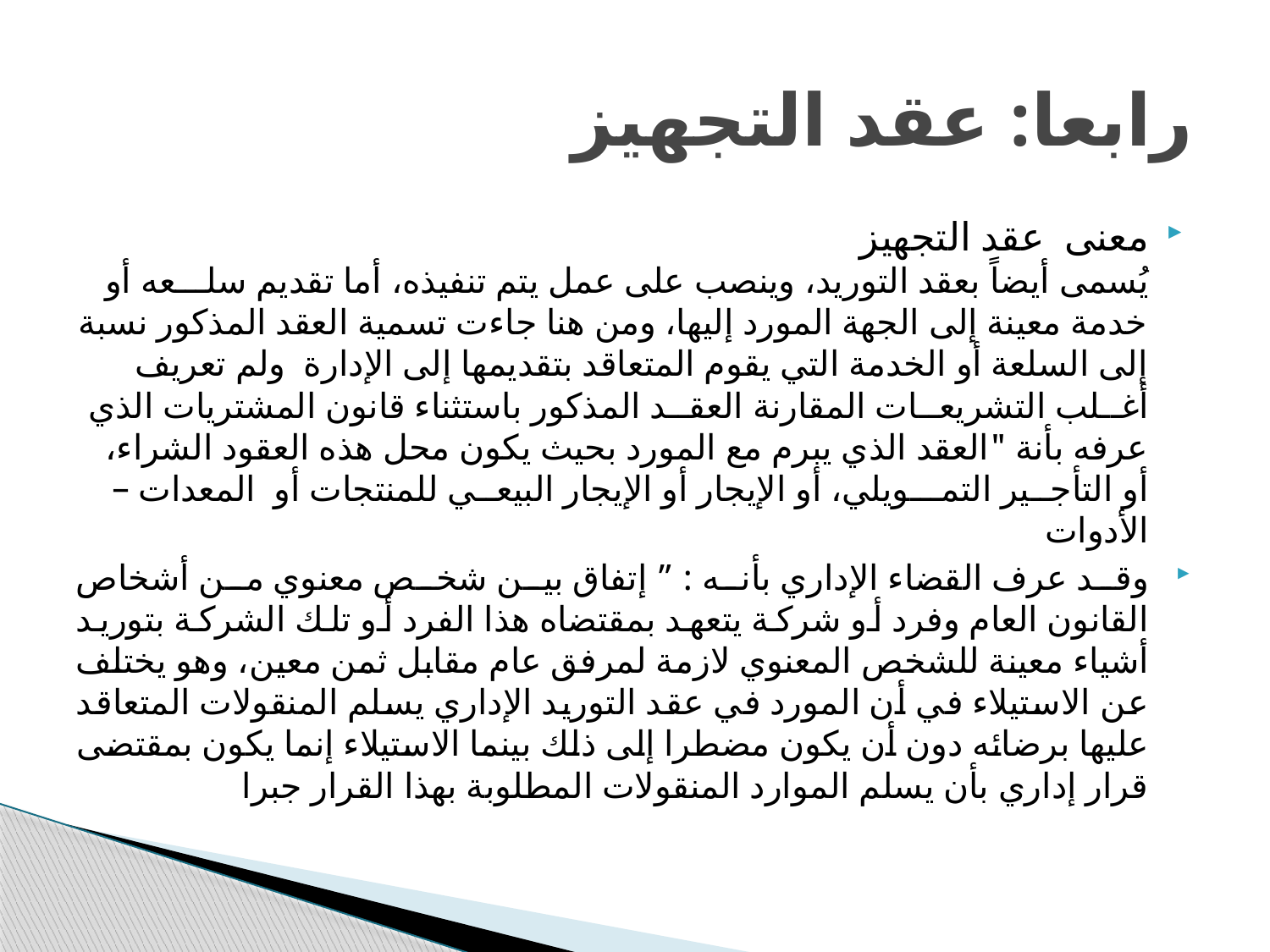

# رابعا: عقد التجهيز
معنى  عقد التجهيز
يُسمى أيضاً بعقد التوريد، وينصب على عمل يتم تنفيذه، أما تقديم سلـــعه أو خدمة معينة إلى الجهة المورد إليها، ومن هنا جاءت تسمية العقد المذكور نسبة إلى السلعة أو الخدمة التي يقوم المتعاقد بتقديمها إلى الإدارة  ولم تعريف أغــلب التشريعــات المقارنة العقــد المذكور باستثناء قانون المشتريات الذي عرفه بأنة "العقد الذي يبرم مع المورد بحيث يكون محل هذه العقود الشراء، أو التأجــير التمـــويلي، أو الإيجار أو الإيجار البيعــي للمنتجات أو  المعدات – الأدوات
وقد عرف القضاء الإداري بأنه : ” إتفاق بين شخص معنوي من أشخاص القانون العام وفرد أو شركة يتعهد بمقتضاه هذا الفرد أو تلك الشركة بتوريد أشياء معينة للشخص المعنوي لازمة لمرفق عام مقابل ثمن معين، وهو يختلف عن الاستيلاء في أن المورد في عقد التوريد الإداري يسلم المنقولات المتعاقد عليها برضائه دون أن يكون مضطرا إلى ذلك بينما الاستيلاء إنما يكون بمقتضى قرار إداري بأن يسلم الموارد المنقولات المطلوبة بهذا القرار جبرا